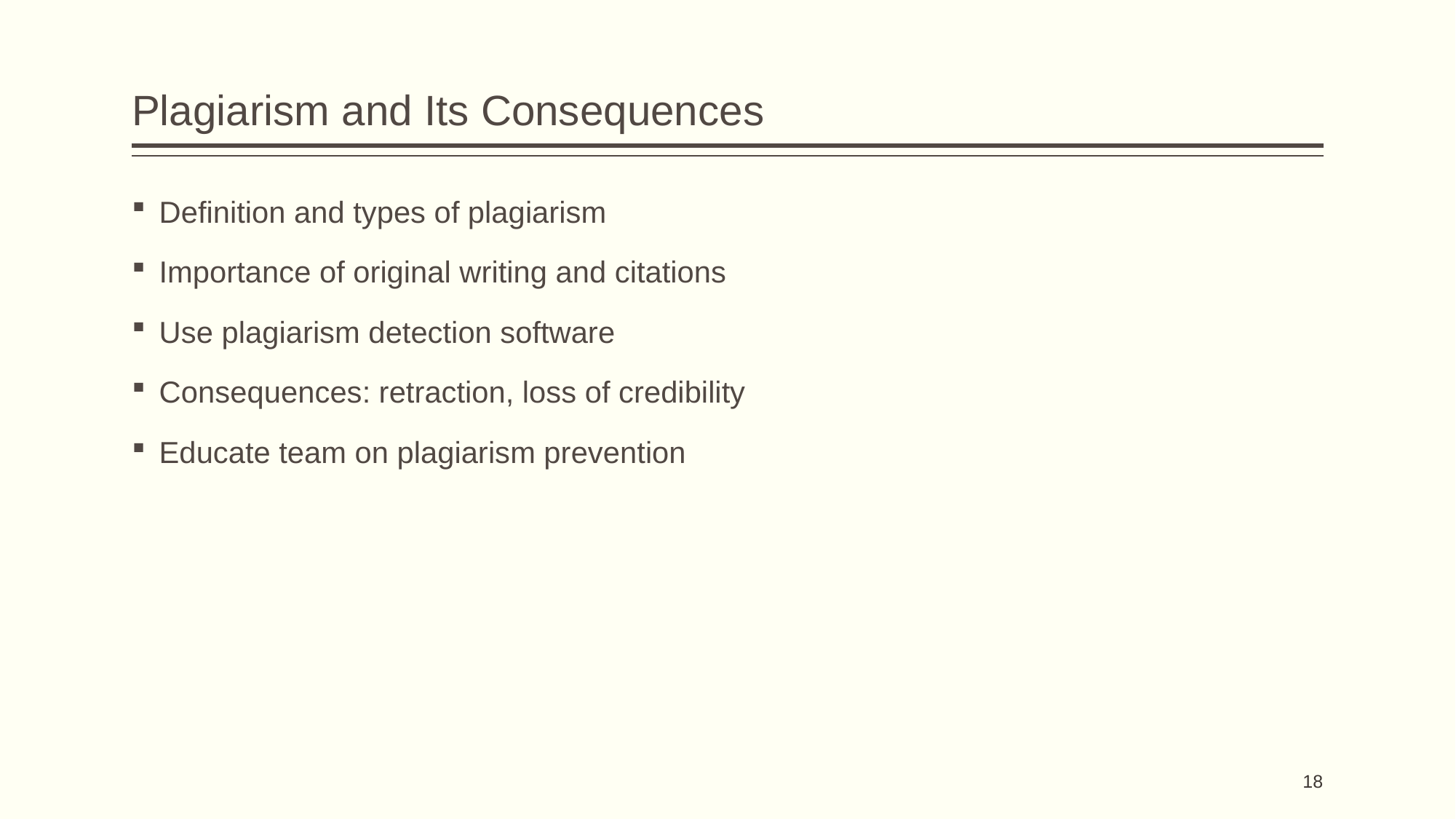

# Plagiarism and Its Consequences
Definition and types of plagiarism
Importance of original writing and citations
Use plagiarism detection software
Consequences: retraction, loss of credibility
Educate team on plagiarism prevention

18